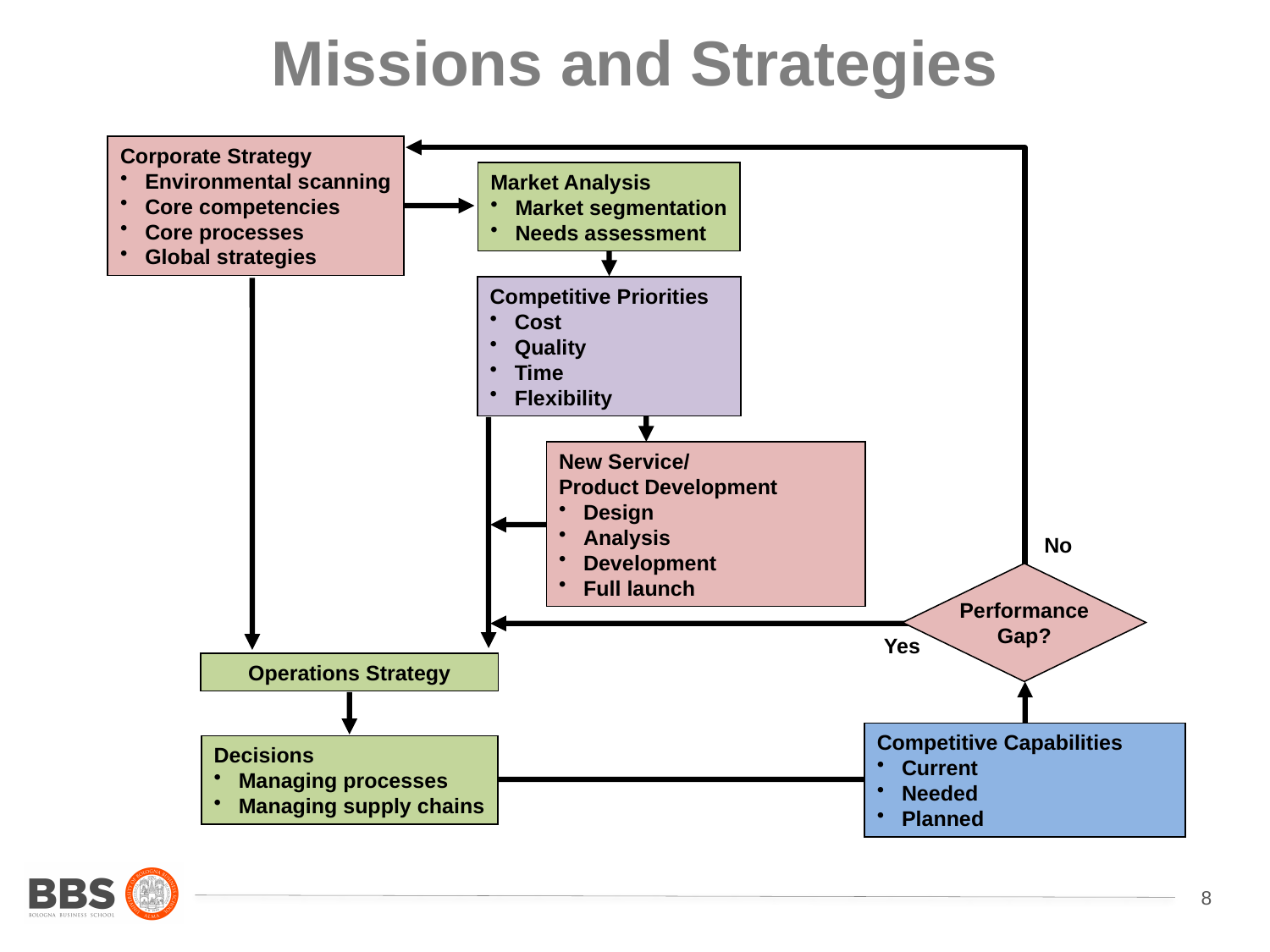

# Missions and Strategies
Corporate Strategy
Environmental scanning
Core competencies
Core processes
Global strategies

Market Analysis
Market segmentation
Needs assessment

Competitive Priorities
Cost
Quality
Time
Flexibility

New Service/
Product Development
Design
Analysis
Development
Full launch

No

Performance Gap?

Yes
Operations Strategy

Competitive Capabilities
Current
Needed
Planned
Decisions
Managing processes
Managing supply chains